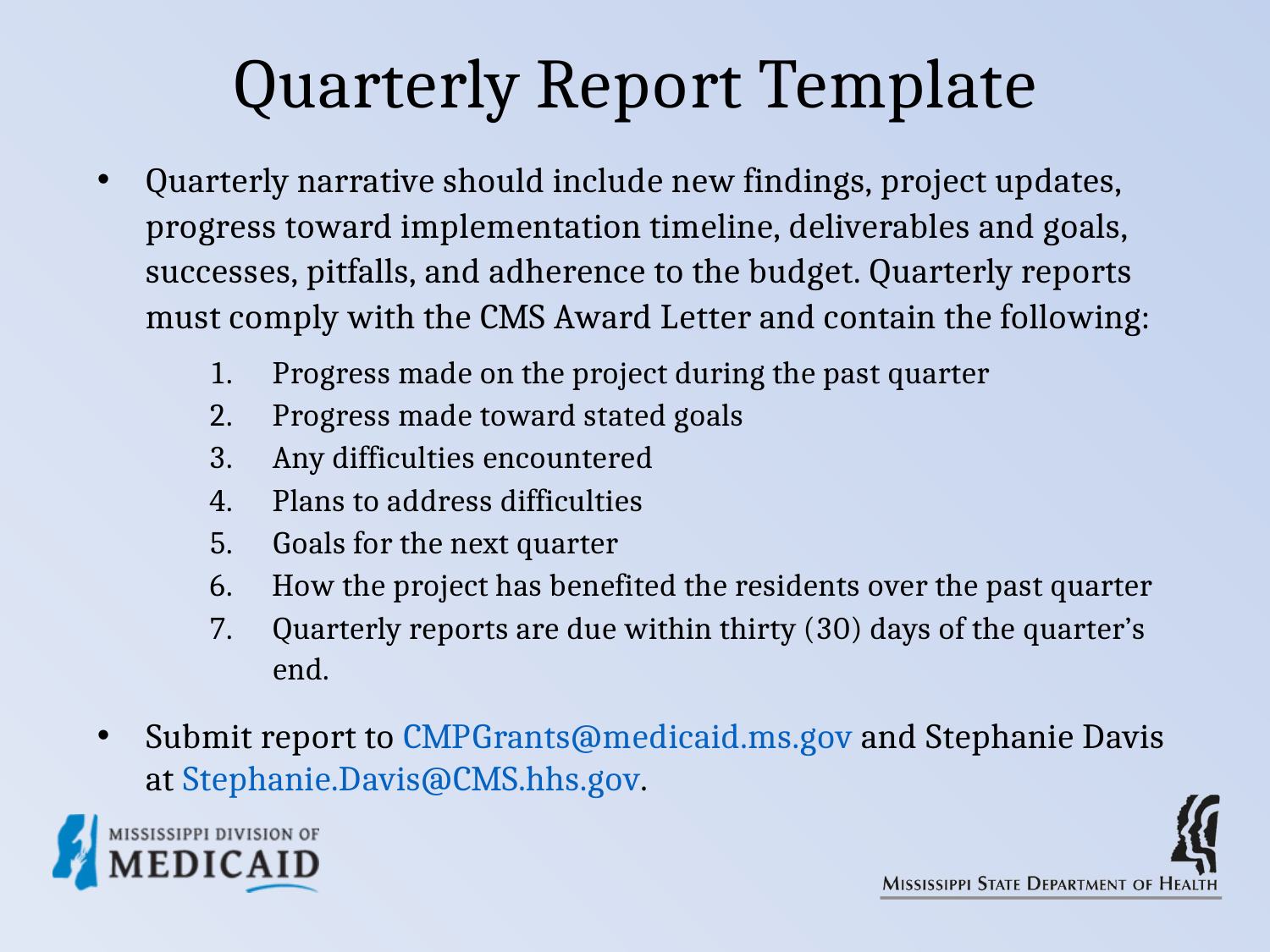

# Quarterly Report Template
Quarterly narrative should include new findings, project updates, progress toward implementation timeline, deliverables and goals, successes, pitfalls, and adherence to the budget. Quarterly reports must comply with the CMS Award Letter and contain the following:
Progress made on the project during the past quarter
Progress made toward stated goals
Any difficulties encountered
Plans to address difficulties
Goals for the next quarter
How the project has benefited the residents over the past quarter
Quarterly reports are due within thirty (30) days of the quarter’s end.

Submit report to CMPGrants@medicaid.ms.gov and Stephanie Davis at Stephanie.Davis@CMS.hhs.gov.